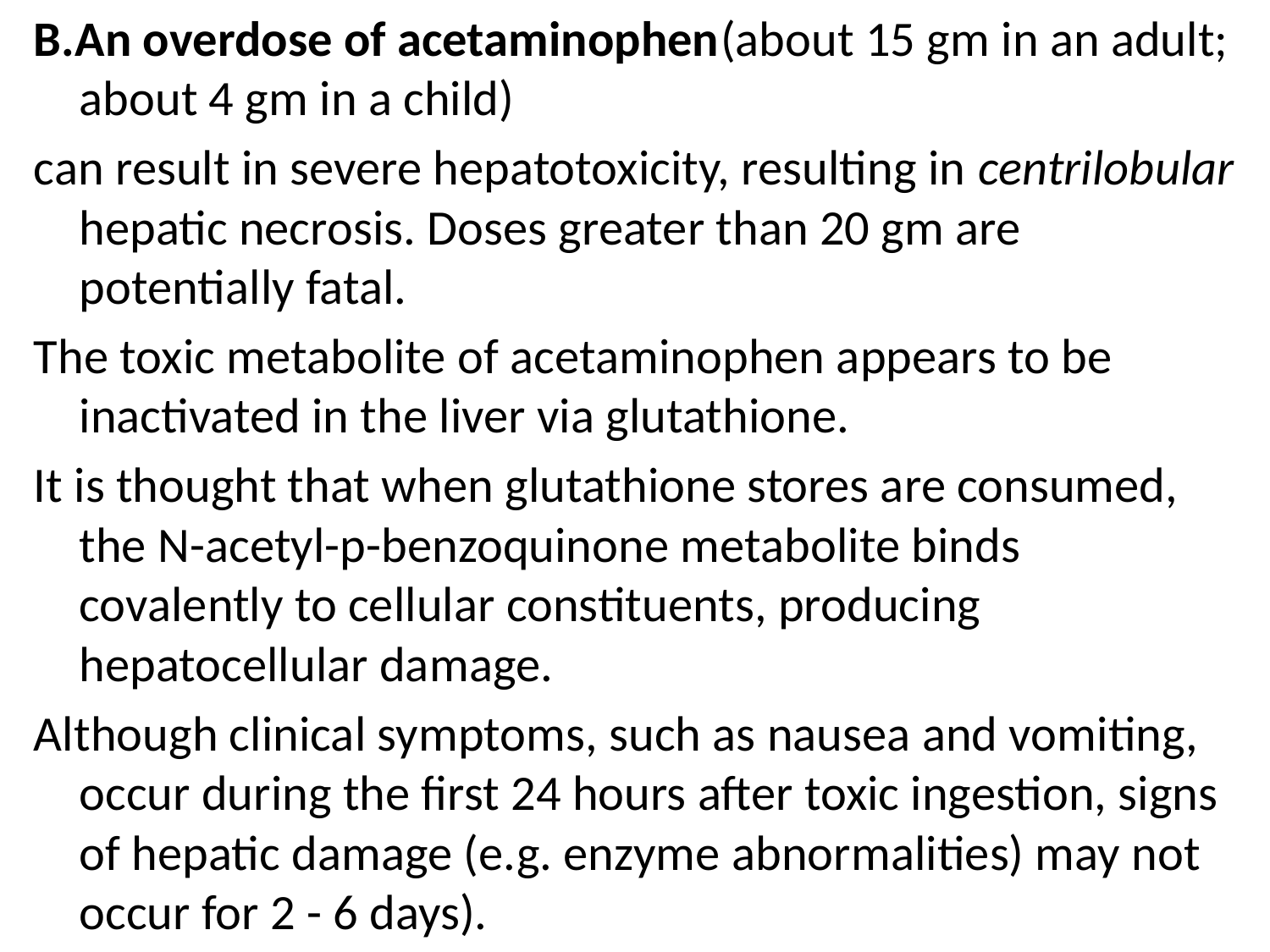

B.An overdose of acetaminophen(about 15 gm in an adult; about 4 gm in a child)
can result in severe hepatotoxicity, resulting in centrilobular hepatic necrosis. Doses greater than 20 gm are potentially fatal.
The toxic metabolite of acetaminophen appears to be inactivated in the liver via glutathione.
It is thought that when glutathione stores are consumed, the N-acetyl-p-benzoquinone metabolite binds covalently to cellular constituents, producing hepatocellular damage.
Although clinical symptoms, such as nausea and vomiting, occur during the first 24 hours after toxic ingestion, signs of hepatic damage (e.g. enzyme abnormalities) may not occur for 2 - 6 days).